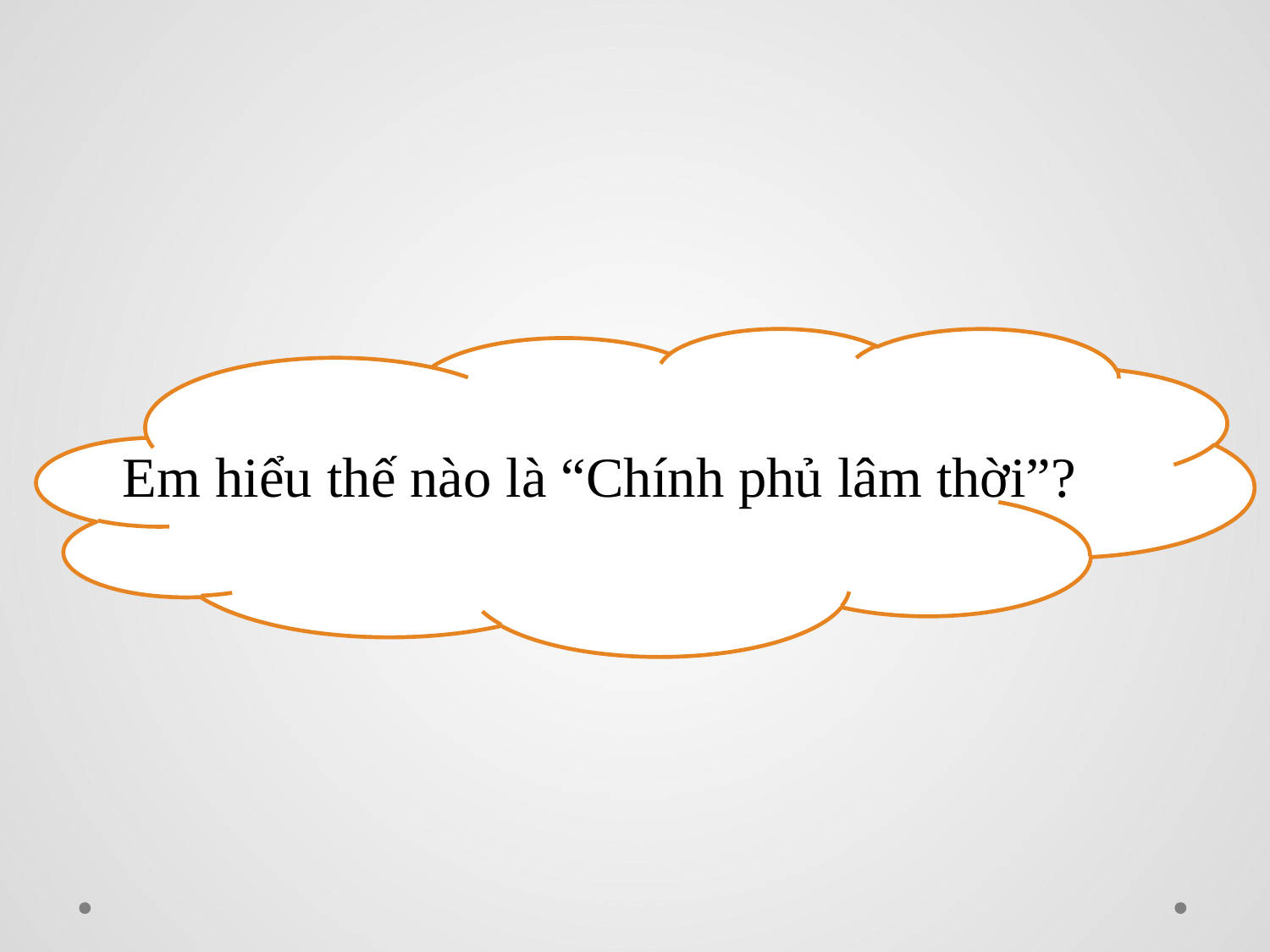

#

Em hiểu thế nào là “Chính phủ lâm thời”?